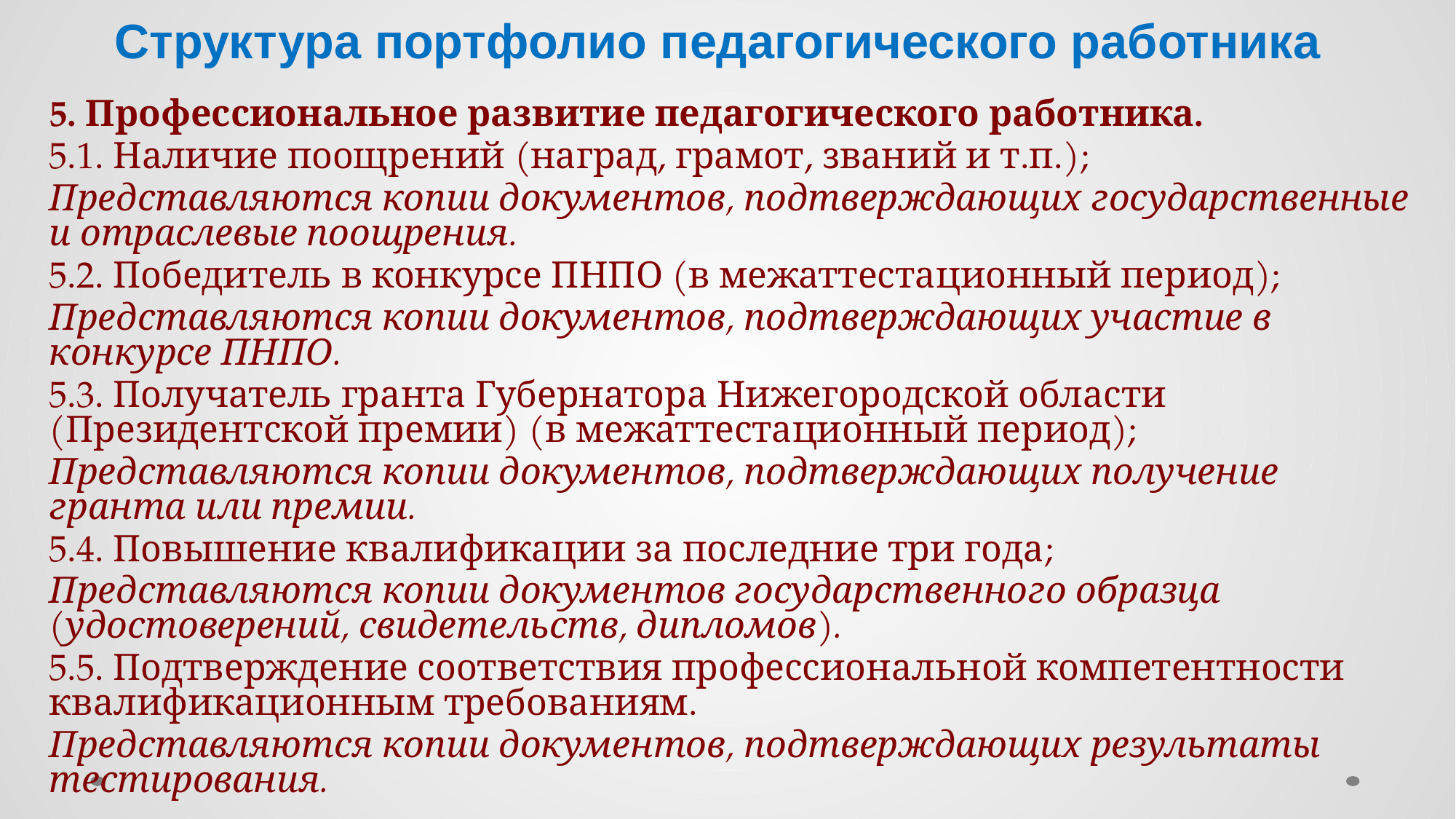

# Структура портфолио педагогического работника
5. Профессиональное развитие педагогического работника.
5.1. Наличие поощрений (наград, грамот, званий и т.п.);
Представляются копии документов, подтверждающих государственные и отраслевые поощрения.
5.2. Победитель в конкурсе ПНПО (в межаттестационный период);
Представляются копии документов, подтверждающих участие в конкурсе ПНПО.
5.3. Получатель гранта Губернатора Нижегородской области (Президентской премии) (в межаттестационный период);
Представляются копии документов, подтверждающих получение гранта или премии.
5.4. Повышение квалификации за последние три года;
Представляются копии документов государственного образца (удостоверений, свидетельств, дипломов).
5.5. Подтверждение соответствия профессиональной компетентности квалификационным требованиям.
Представляются копии документов, подтверждающих результаты тестирования.